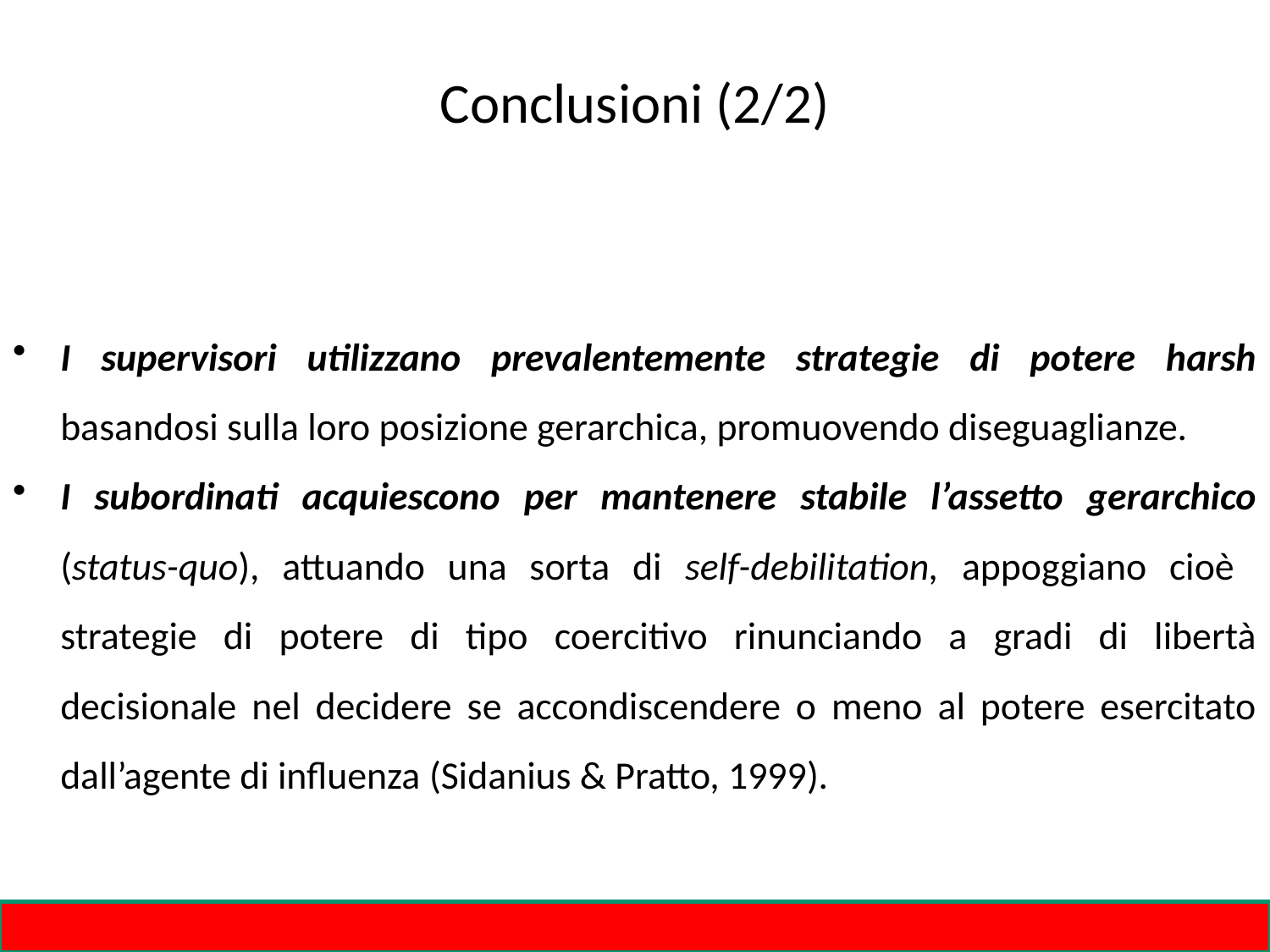

# Conclusioni (2/2)
I supervisori utilizzano prevalentemente strategie di potere harsh basandosi sulla loro posizione gerarchica, promuovendo diseguaglianze.
I subordinati acquiescono per mantenere stabile l’assetto gerarchico (status-quo), attuando una sorta di self-debilitation, appoggiano cioè  strategie di potere di tipo coercitivo rinunciando a gradi di libertà decisionale nel decidere se accondiscendere o meno al potere esercitato dall’agente di influenza (Sidanius & Pratto, 1999).